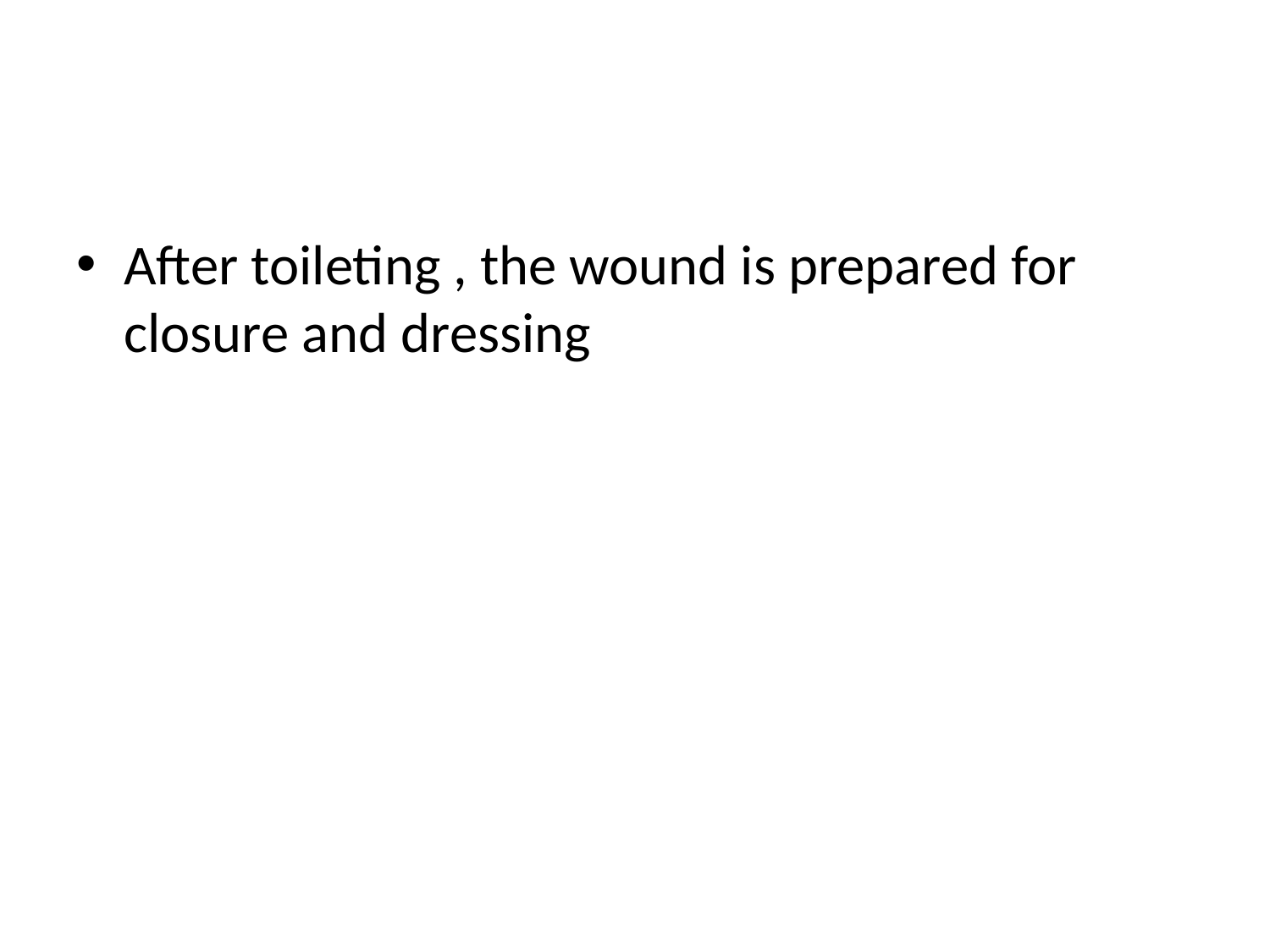

#
After toileting , the wound is prepared for closure and dressing